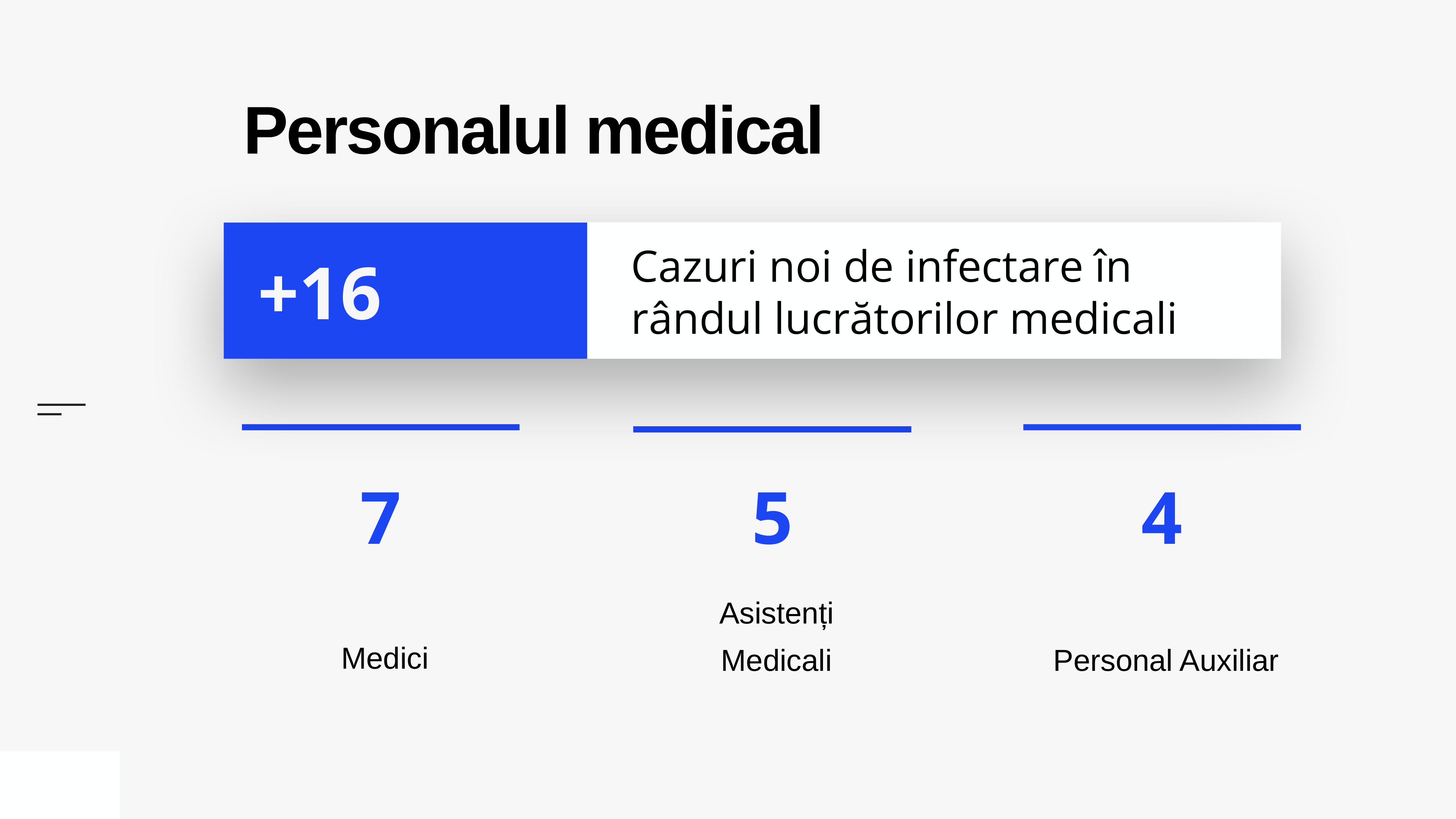

# Personalul medical

Cazuri noi de infectare în rândul lucrătorilor medicali

+16
Medici

Personal Auxiliar

Asistenți Medicali
4
5
7